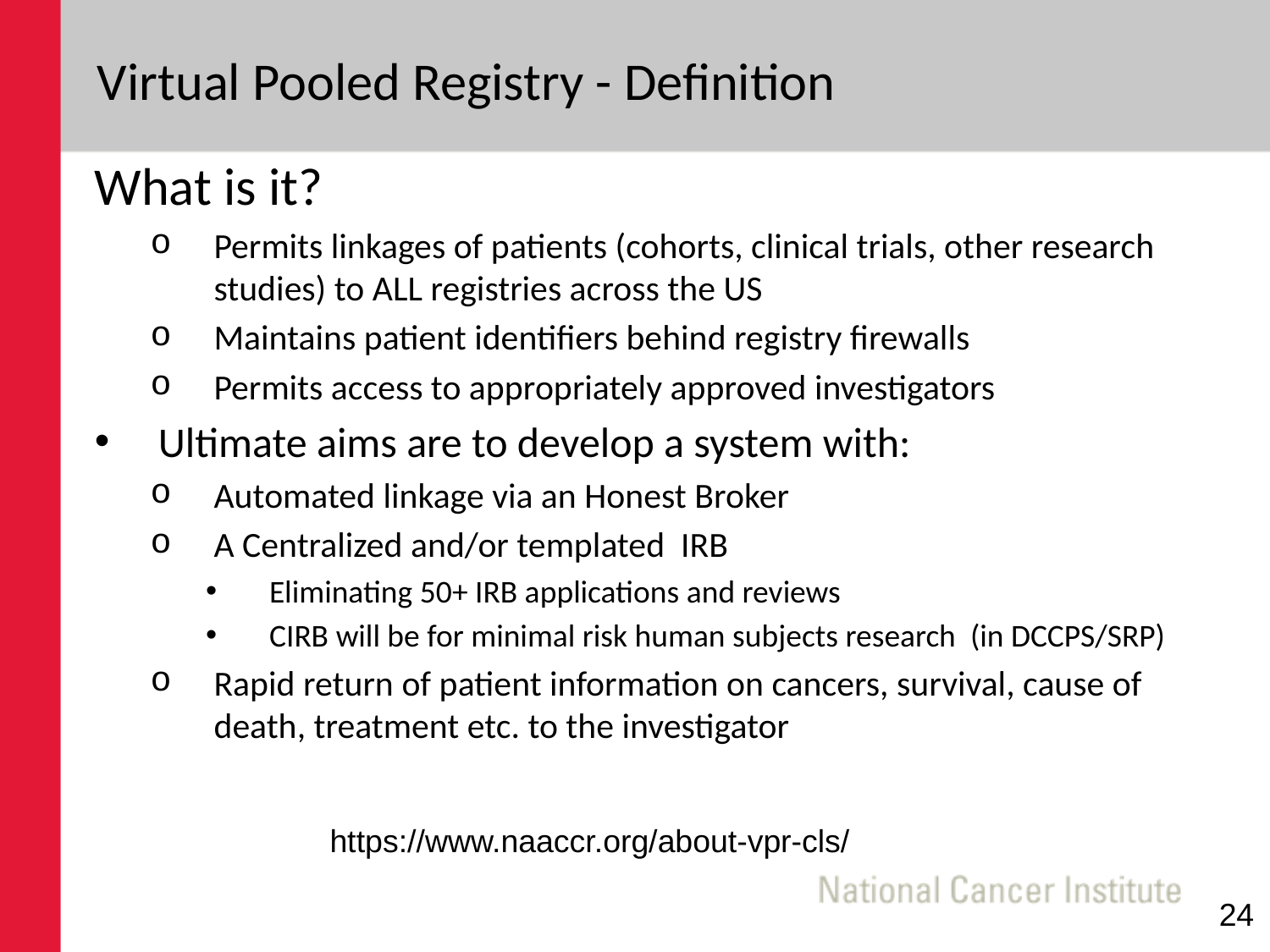

# Virtual Pooled Registry - Definition
What is it?
Permits linkages of patients (cohorts, clinical trials, other research studies) to ALL registries across the US
Maintains patient identifiers behind registry firewalls
Permits access to appropriately approved investigators
Ultimate aims are to develop a system with:
Automated linkage via an Honest Broker
A Centralized and/or templated  IRB
Eliminating 50+ IRB applications and reviews
CIRB will be for minimal risk human subjects research  (in DCCPS/SRP)
Rapid return of patient information on cancers, survival, cause of death, treatment etc. to the investigator

https://www.naaccr.org/about-vpr-cls/
24